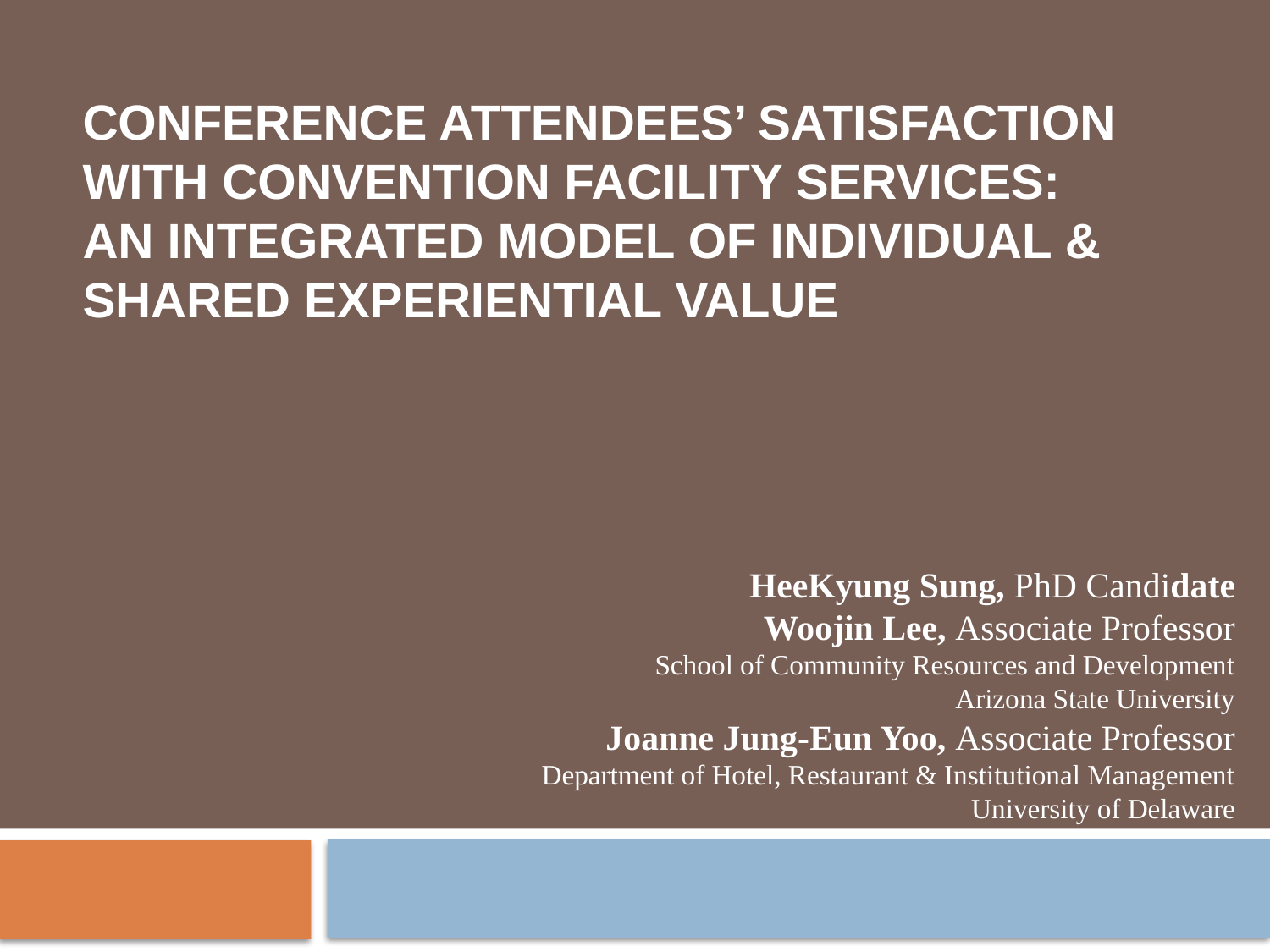

# Conference Attendees’ Satisfaction with Convention Facility Services: An Integrated Model of Individual & Shared Experiential Value
HeeKyung Sung, PhD Candidate
Woojin Lee, Associate Professor
School of Community Resources and Development
 Arizona State University
Joanne Jung-Eun Yoo, Associate Professor
Department of Hotel, Restaurant & Institutional Management
 University of Delaware